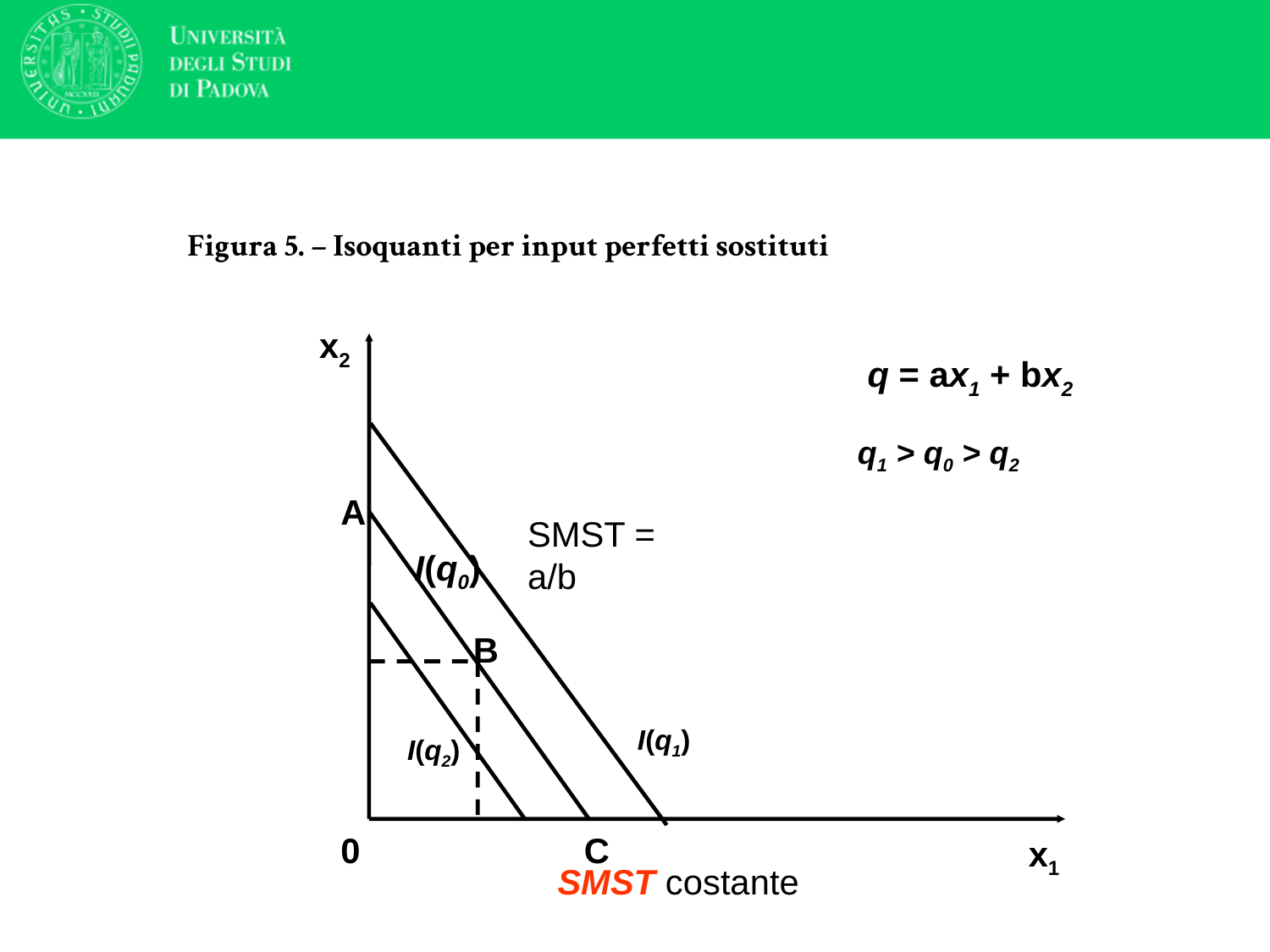

# Figura 5. – Isoquanti per input perfetti sostituti
x2

0
x1
q = ax1 + bx2

I(q1)
q1 > q0 > q2
A
B

C
SMST = a/b

I(q0)

I(q2)
SMST costante